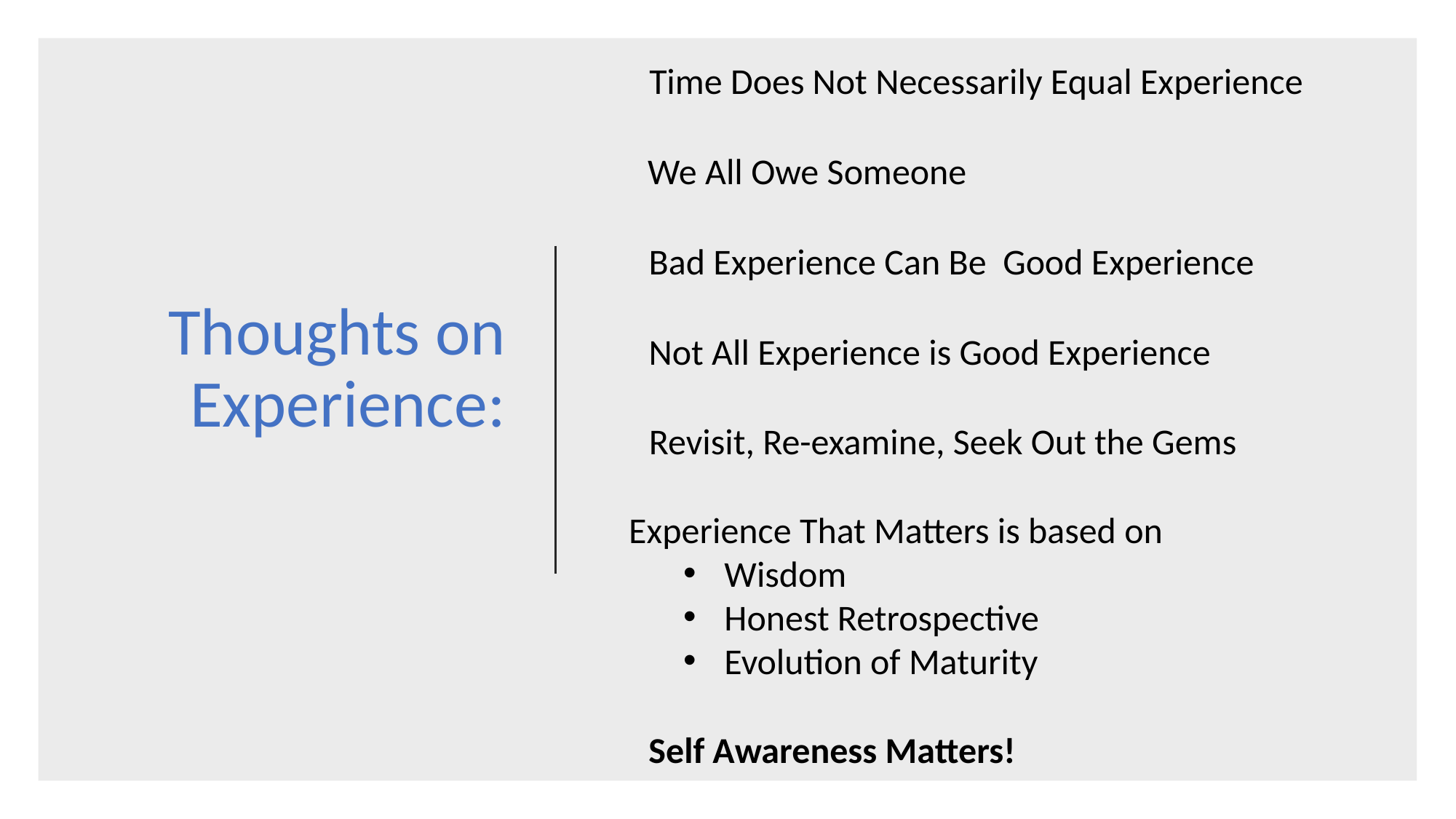

Time Does Not Necessarily Equal Experience

# Thoughts on Experience:
We All Owe Someone

Bad Experience Can Be  Good Experience

Not All Experience is Good Experience

Revisit, Re-examine, Seek Out the Gems

Experience That Matters is based on
Wisdom
Honest Retrospective
Evolution of Maturity

Self Awareness Matters!